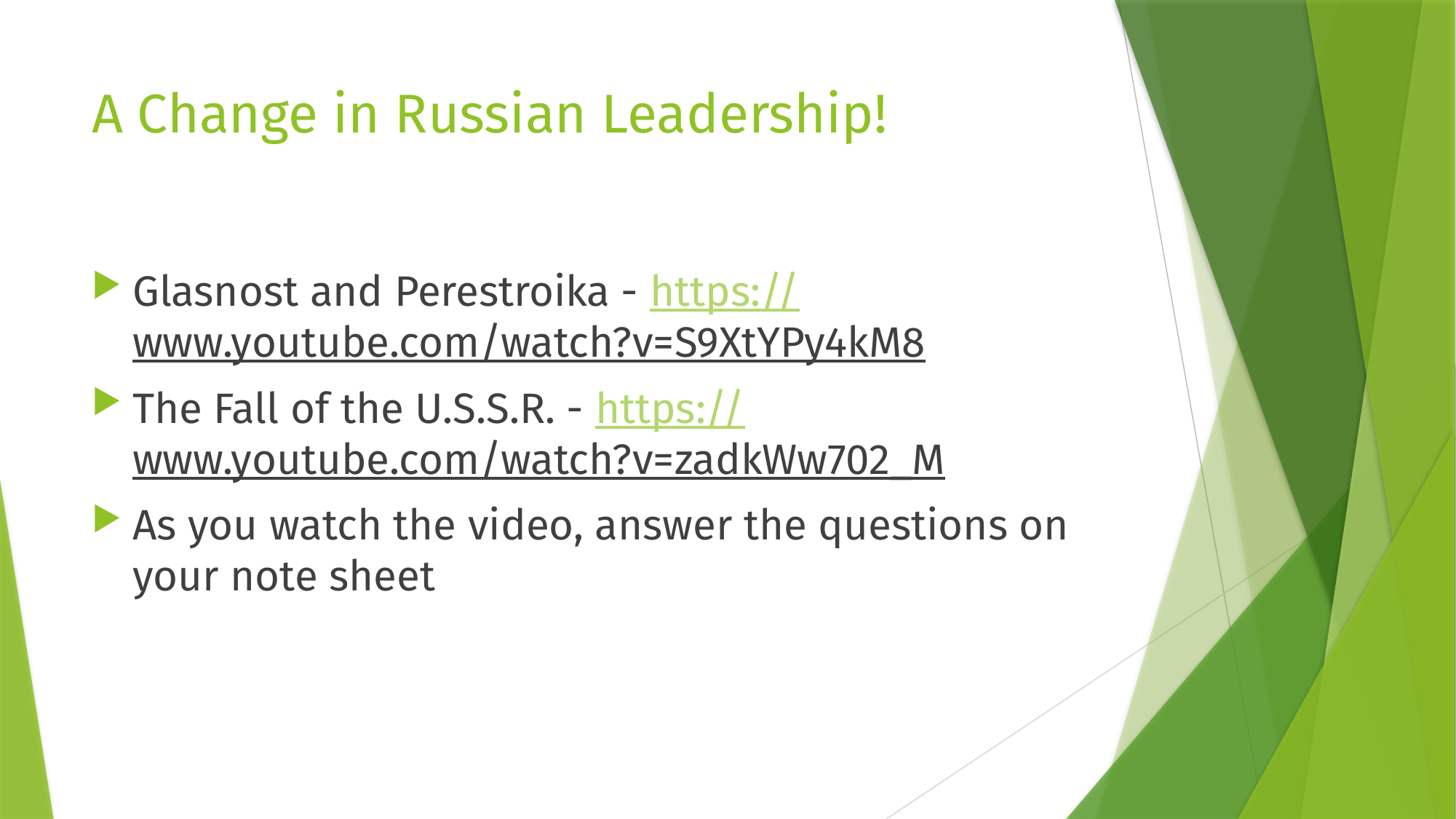

# A Change in Russian Leadership!
Glasnost and Perestroika - https://www.youtube.com/watch?v=S9XtYPy4kM8
The Fall of the U.S.S.R. - https://www.youtube.com/watch?v=zadkWw702_M
As you watch the video, answer the questions on your note sheet